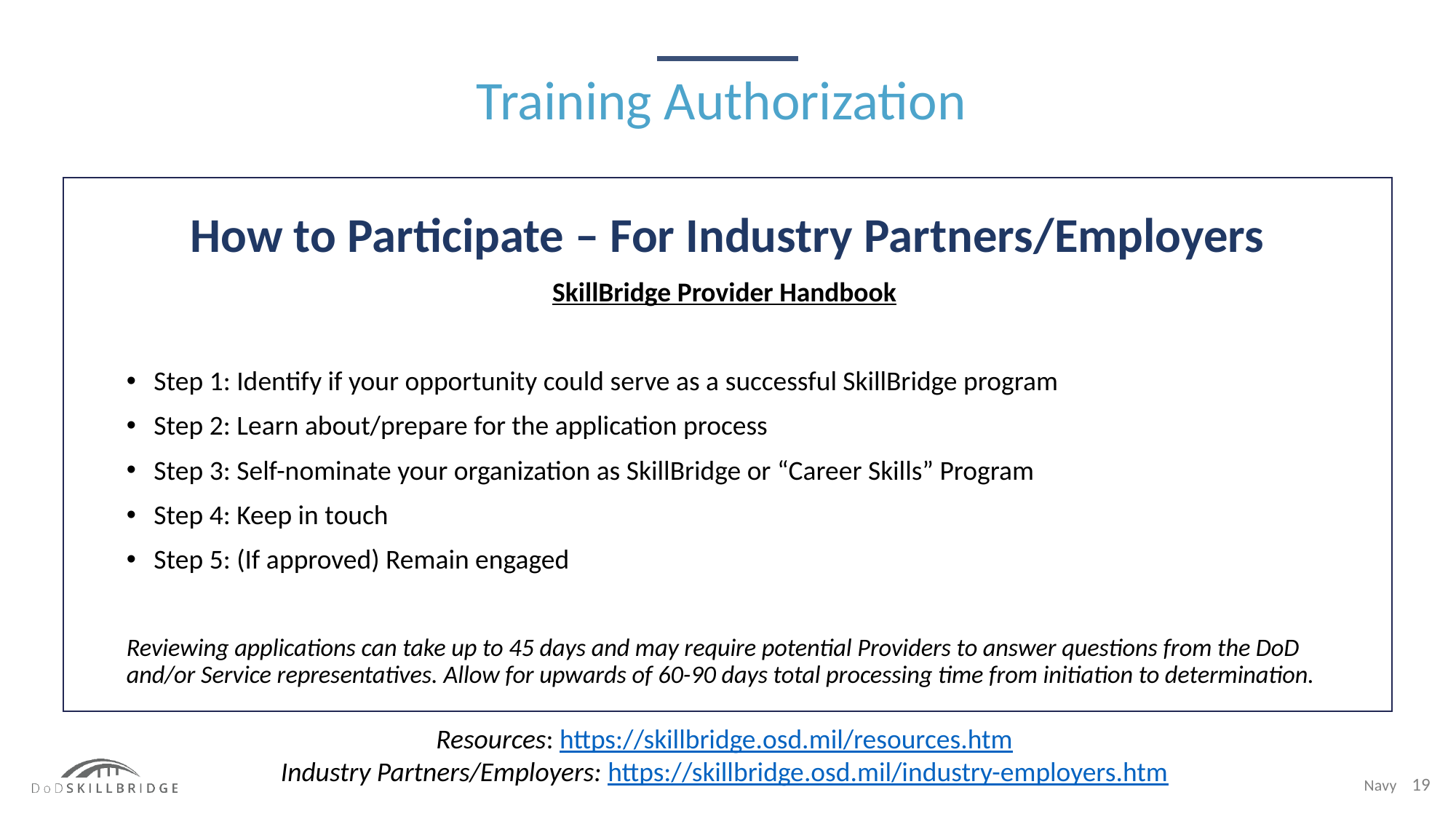

Training Authorization

How to Participate – For Industry Partners/Employers
SkillBridge Provider Handbook

Step 1: Identify if your opportunity could serve as a successful SkillBridge program
Step 2: Learn about/prepare for the application process
Step 3: Self-nominate your organization as SkillBridge or “Career Skills” Program
Step 4: Keep in touch
Step 5: (If approved) Remain engaged

Reviewing applications can take up to 45 days and may require potential Providers to answer questions from the DoD and/or Service representatives. Allow for upwards of 60-90 days total processing time from initiation to determination.

Resources: https://skillbridge.osd.mil/resources.htm
Industry Partners/Employers: https://skillbridge.osd.mil/industry-employers.htm